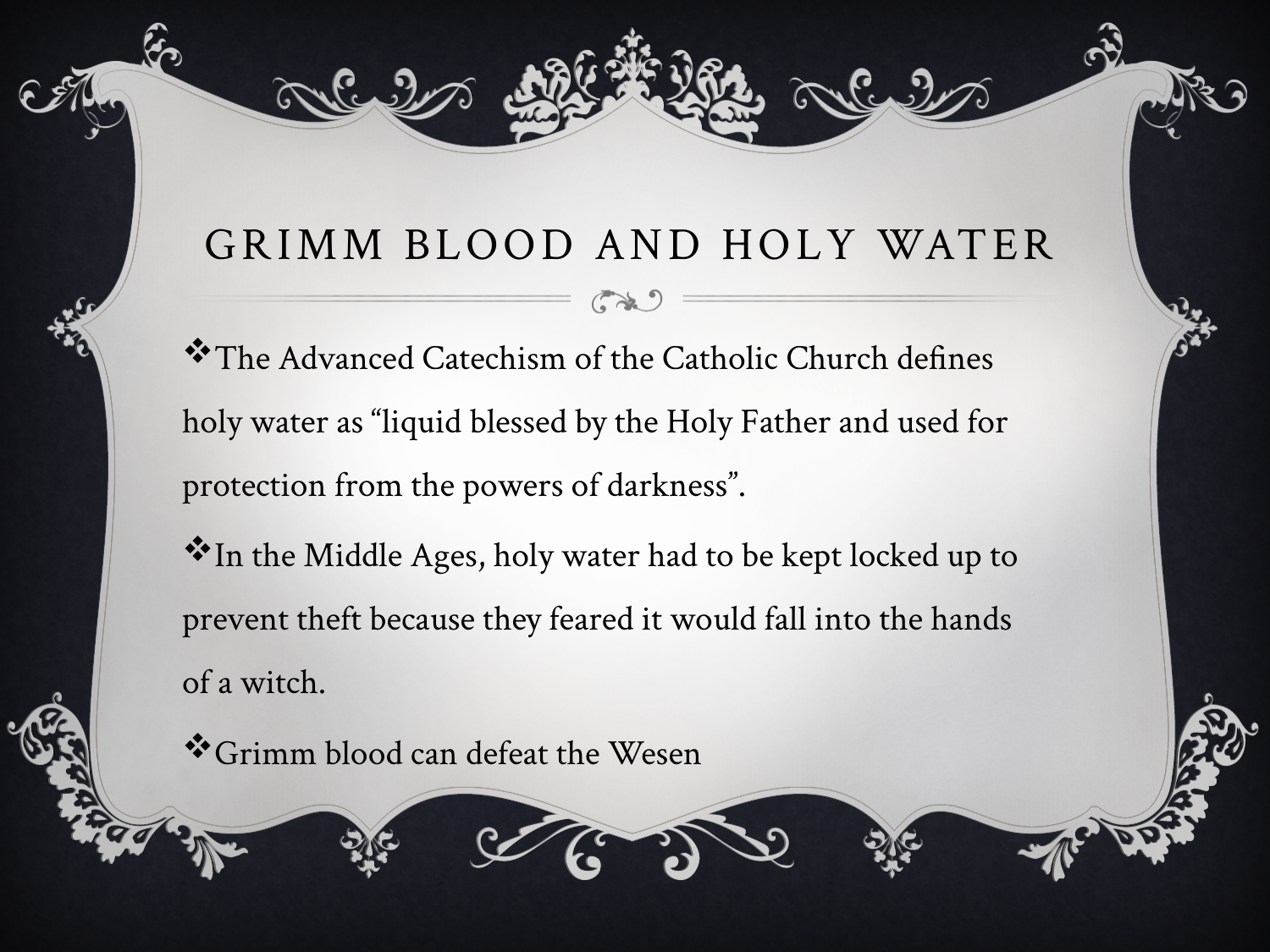

# Grimm Blood and Holy Water
The Advanced Catechism of the Catholic Church defines holy water as “liquid blessed by the Holy Father and used for protection from the powers of darkness”.
In the Middle Ages, holy water had to be kept locked up to prevent theft because they feared it would fall into the hands of a witch.
Grimm blood can defeat the Wesen